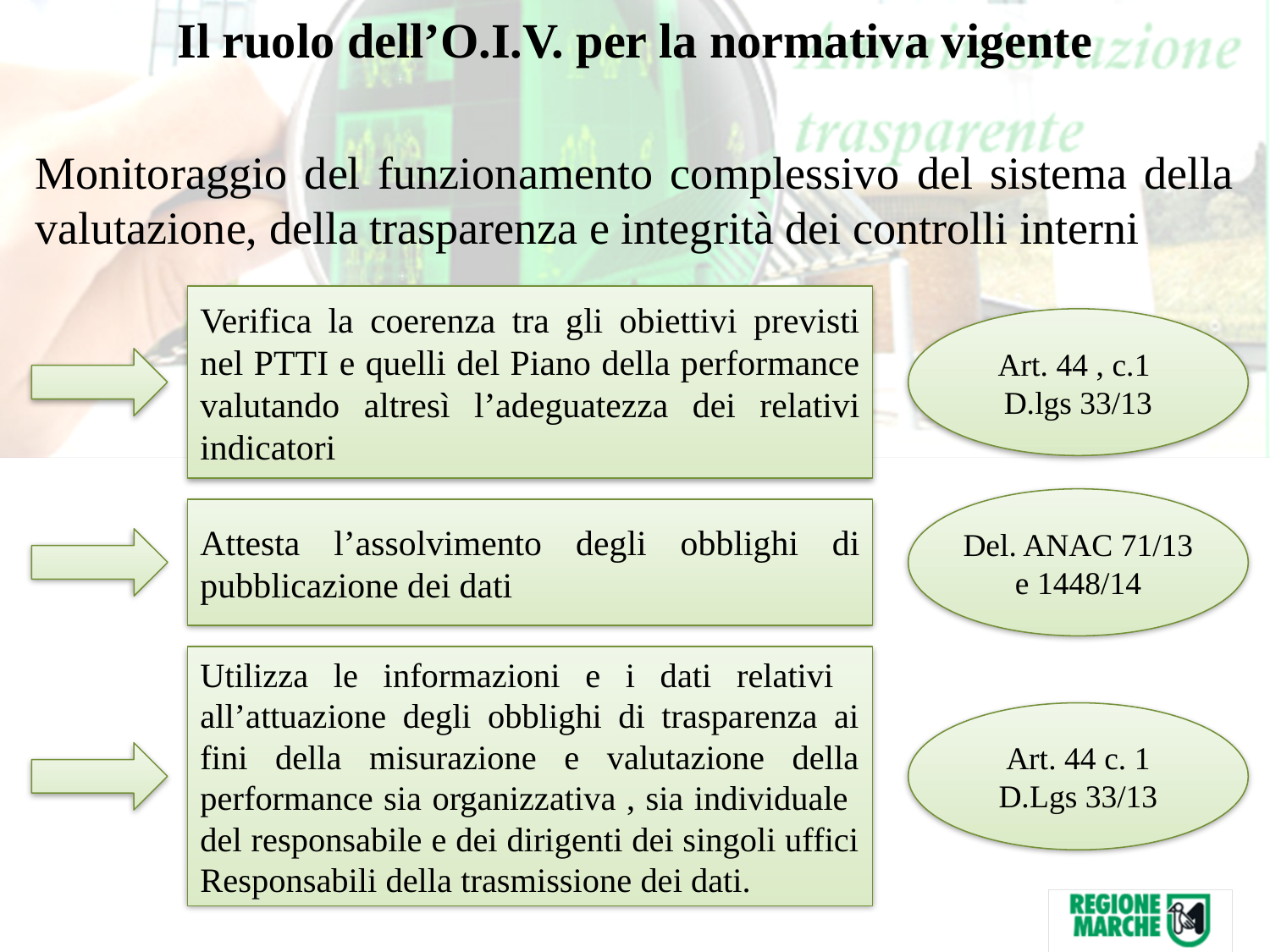

Il ruolo dell’O.I.V. per la normativa vigente
Monitoraggio del funzionamento complessivo del sistema della valutazione, della trasparenza e integrità dei controlli interni
Verifica la coerenza tra gli obiettivi previsti nel PTTI e quelli del Piano della performance valutando altresì l’adeguatezza dei relativi indicatori
Art. 44 , c.1
D.lgs 33/13

Del. ANAC 71/13
e 1448/14
Attesta l’assolvimento degli obblighi di pubblicazione dei dati

Utilizza le informazioni e i dati relativi  all’attuazione degli obblighi di trasparenza ai fini della misurazione e valutazione della performance sia organizzativa , sia individuale  del responsabile e dei dirigenti dei singoli uffici Responsabili della trasmissione dei dati.
Art. 44 c. 1
D.Lgs 33/13